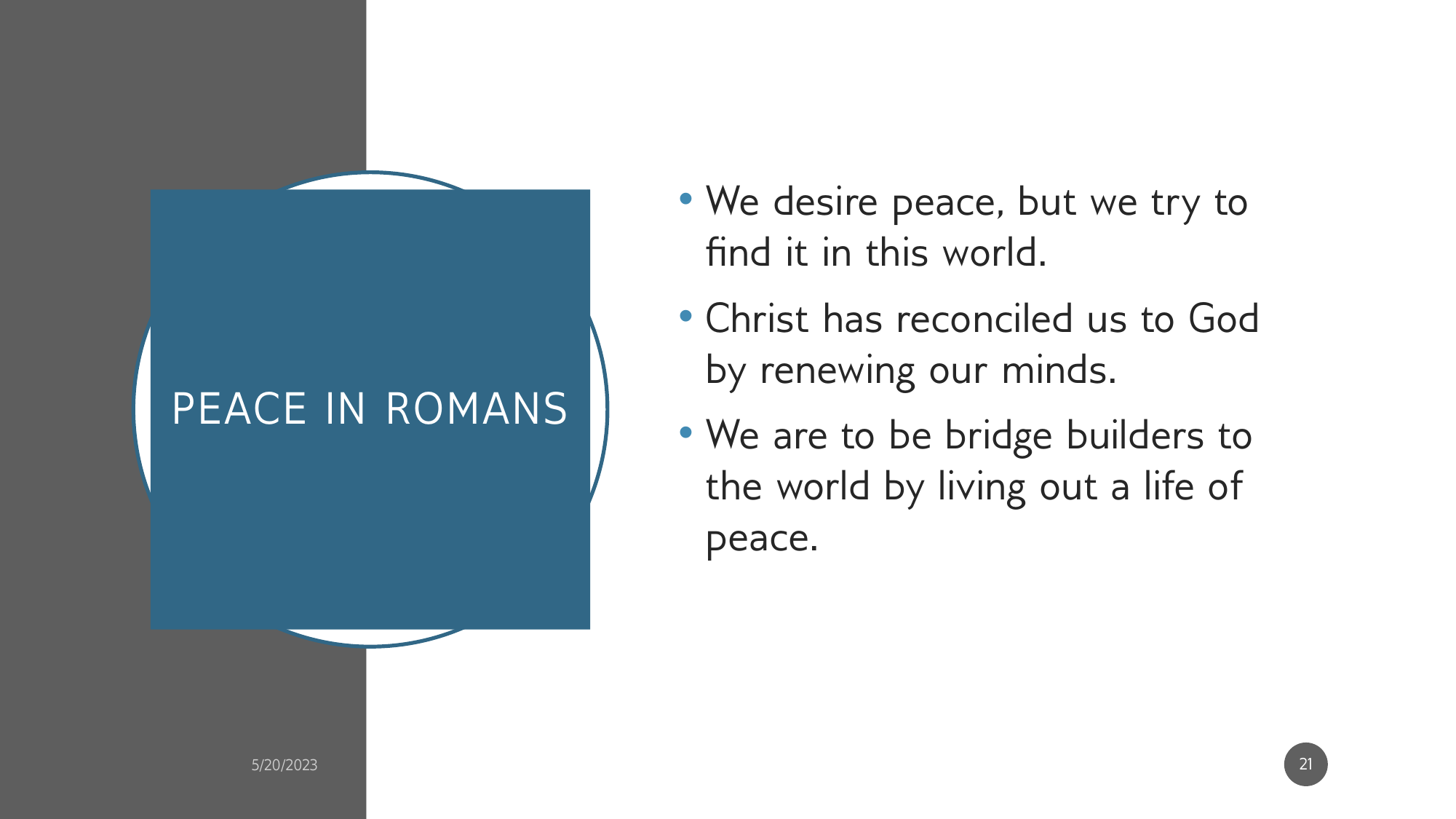

We desire peace, but we try to find it in this world.
Christ has reconciled us to God by renewing our minds.
We are to be bridge builders to the world by living out a life of peace.

# Peace in romans
21
5/20/2023